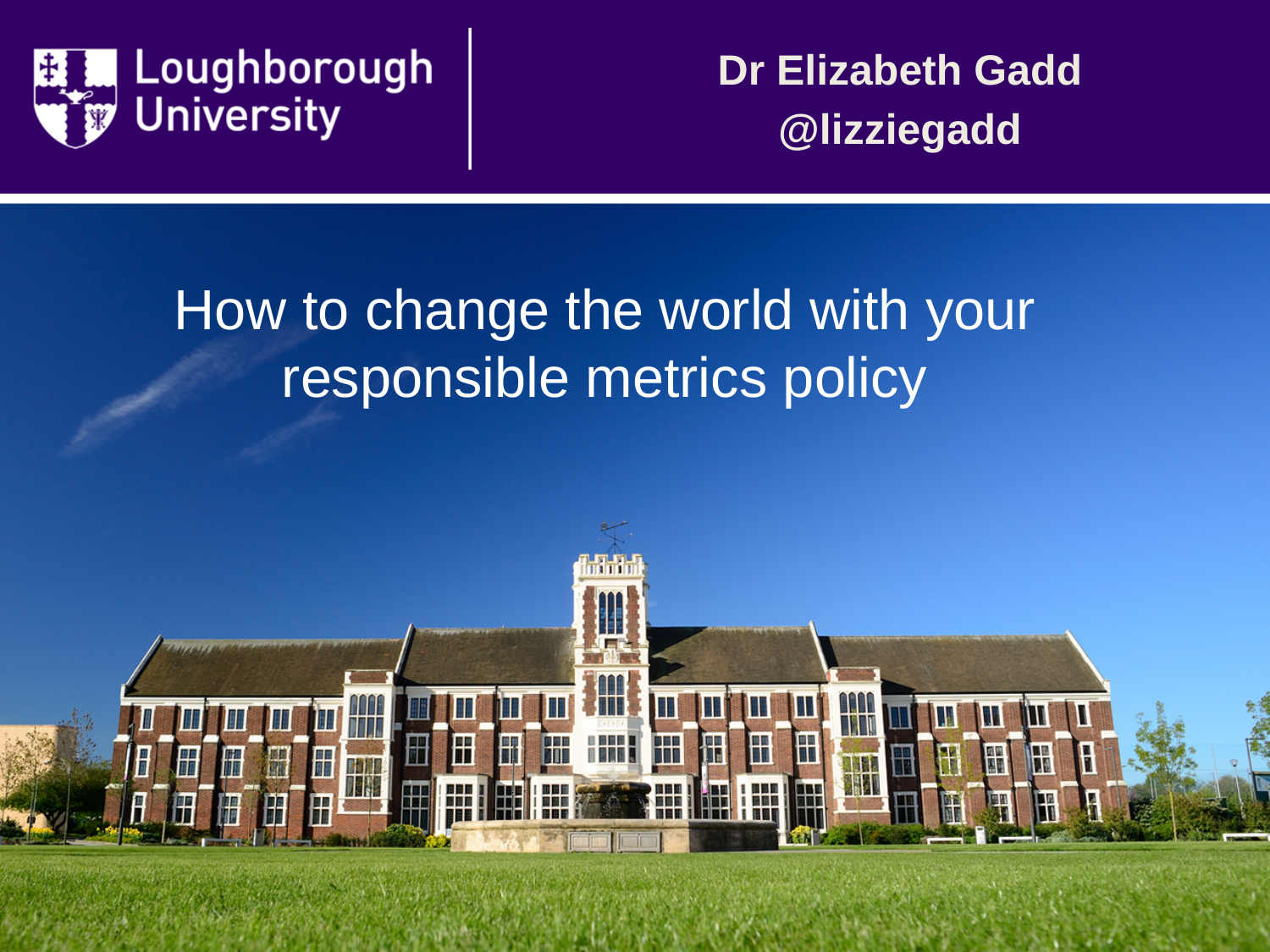

Dr Elizabeth Gadd
@lizziegadd
#
How to change the world with your responsible metrics policy